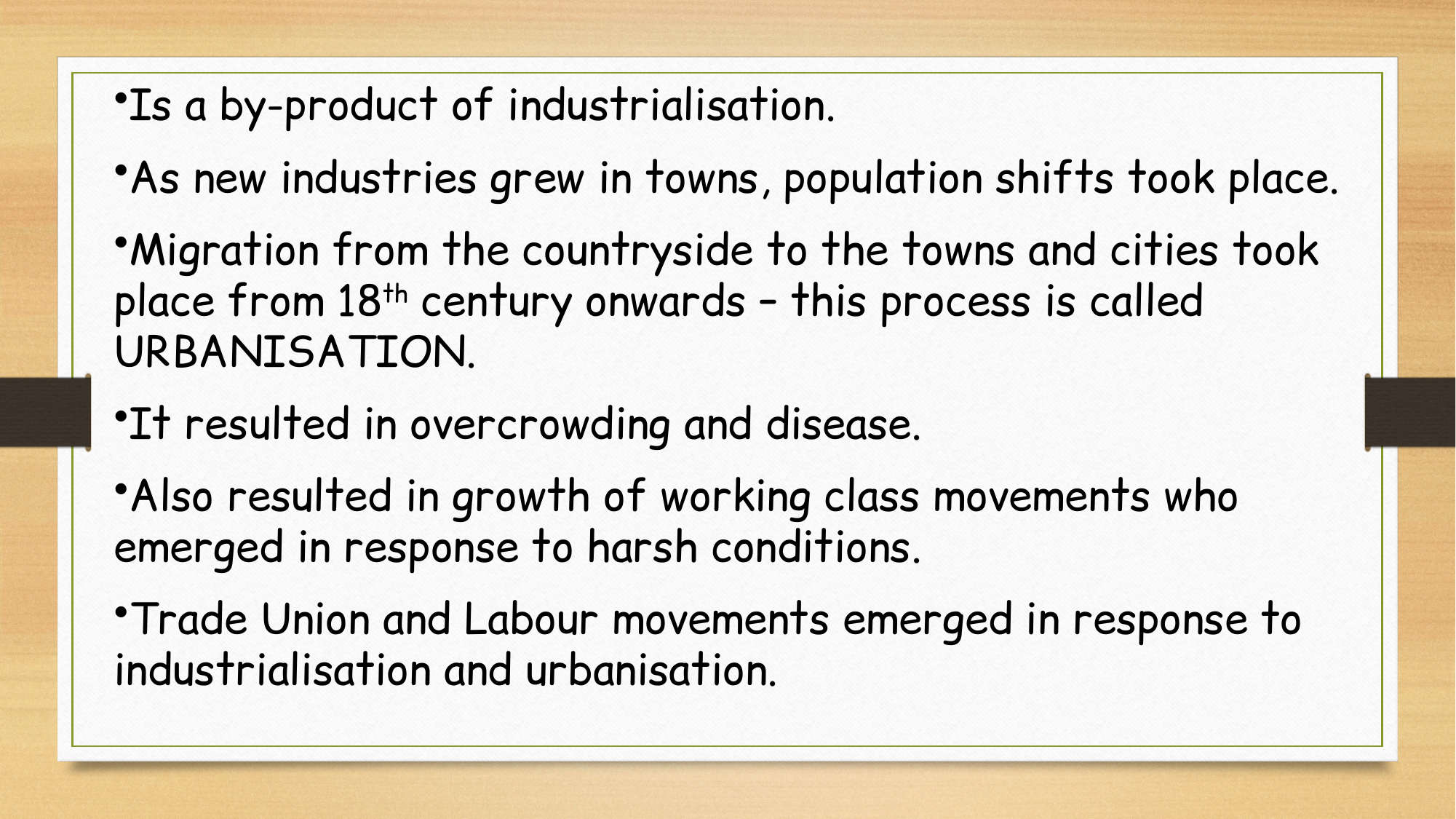

Is a by-product of industrialisation.
As new industries grew in towns, population shifts took place.
Migration from the countryside to the towns and cities took place from 18th century onwards – this process is called URBANISATION.
It resulted in overcrowding and disease.
Also resulted in growth of working class movements who emerged in response to harsh conditions.
Trade Union and Labour movements emerged in response to industrialisation and urbanisation.